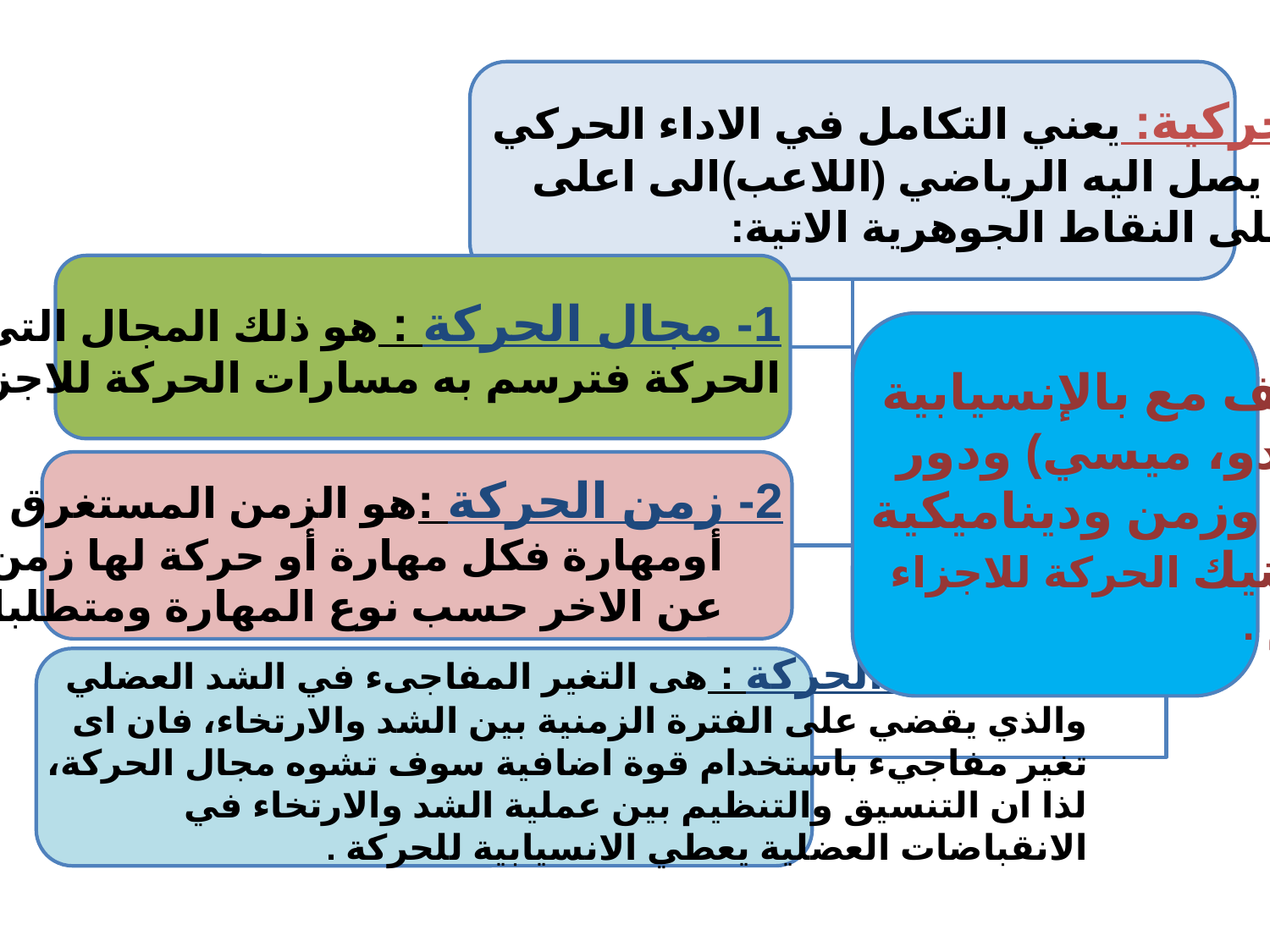

الإنسيابية الحركية: يعني التكامل في الاداء الحركي
(المهاري) الذي يصل اليه الرياضي (اللاعب)الى اعلى
مستوىويعتمد على النقاط الجوهرية الاتية:
1- مجال الحركة : هو ذلك المجال التي تحدث فيها
الحركة فترسم به مسارات الحركة للاجزاء الجسم .

2- زمن الحركة :هو الزمن المستغرق لاداء الحركة
     أومهارة فكل مهارة أو حركة لها زمن معين يختلف
     عن الاخر حسب نوع المهارة ومتطلباتها .

3- ديناميكية الحركة : هى التغير المفاجىء في الشد العضلي
    والذي يقضي على الفترة الزمنية بين الشد والارتخاء، فان اى
    تغير مفاجيء باستخدام قوة اضافية سوف تشوه مجال الحركة،
    لذا ان التنسيق والتنظيم بين عملية الشد والارتخاء في
    الانقباضات العضلية يعطي الانسيابية للحركة .
التهديف مع بالإنسيابية
(رونالدو، ميسي) ودور
 مجال وزمن وديناميكية
 اي تكنيك الحركة للاجزاء
 الجسم .